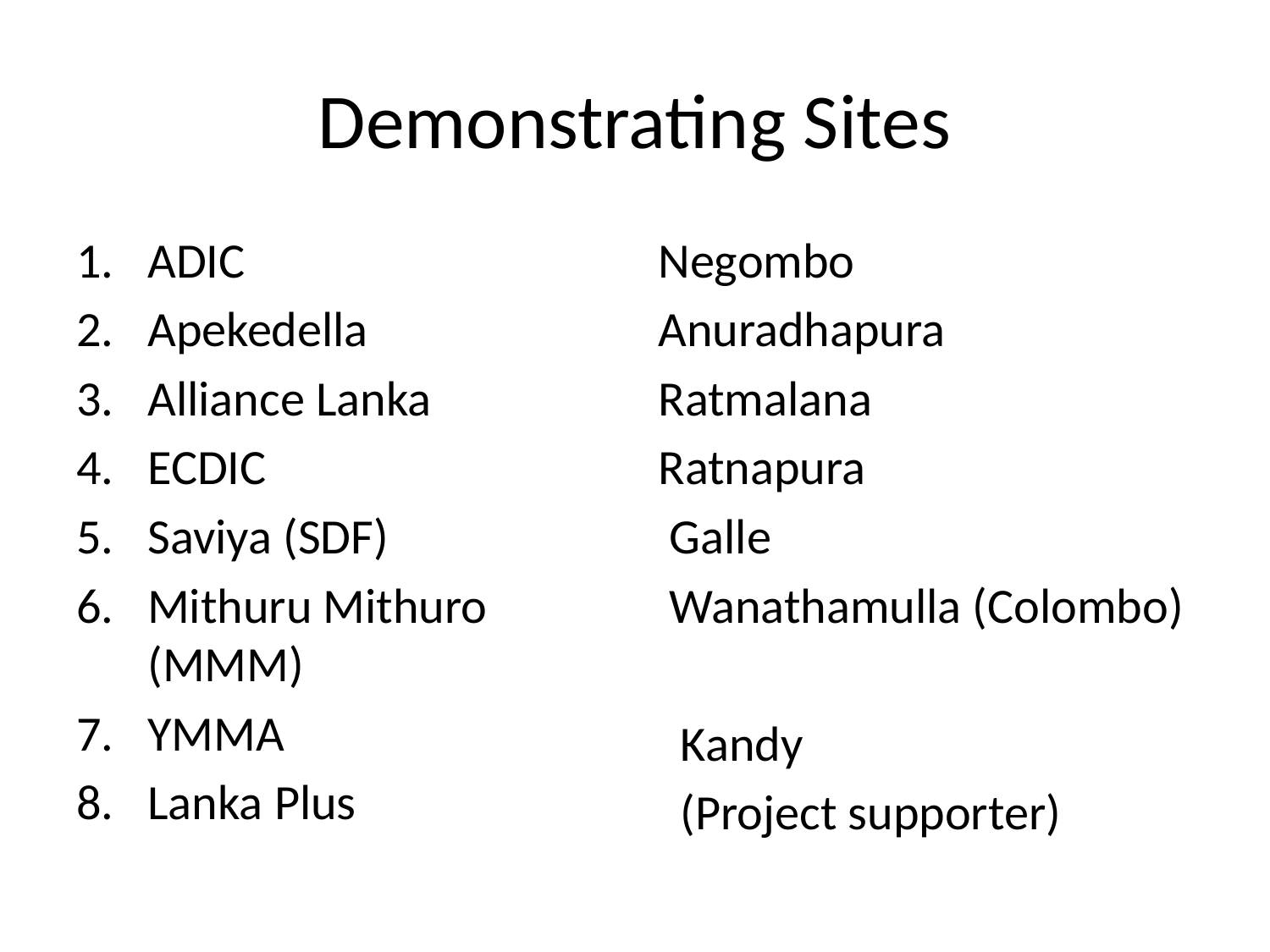

# Demonstrating Sites
ADIC
Apekedella
Alliance Lanka
ECDIC
Saviya (SDF)
Mithuru Mithuro (MMM)
YMMA
Lanka Plus

Negombo
Anuradhapura
Ratmalana
Ratnapura
 Galle
 Wanathamulla (Colombo)

  Kandy
  (Project supporter)